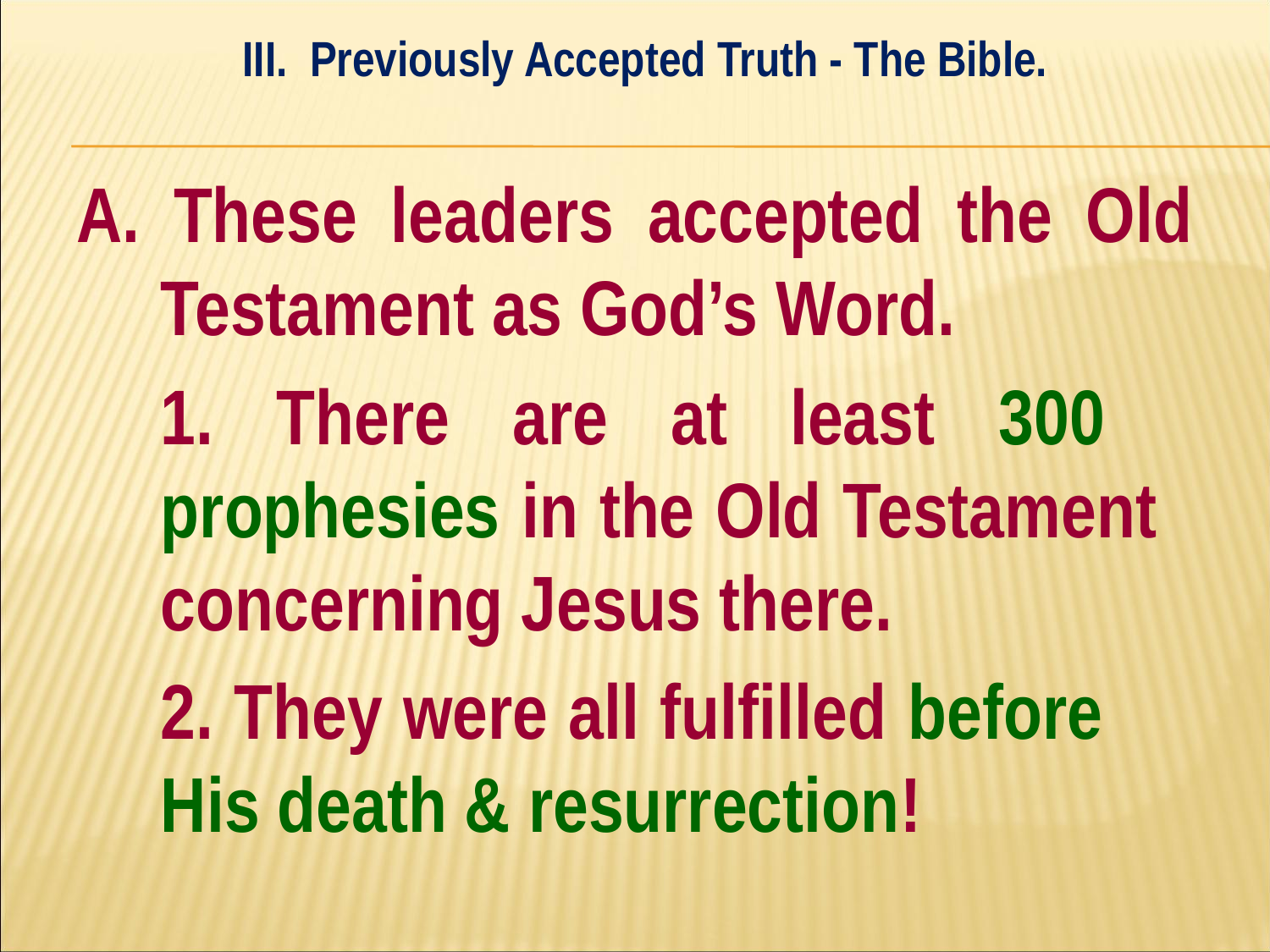

III.  Previously Accepted Truth - The Bible.
#
A. These leaders accepted the Old Testament as God’s Word.
	1. There are at least 300 	prophesies in the Old Testament 	concerning Jesus there.
	2. They were all fulfilled before 	His death & resurrection!